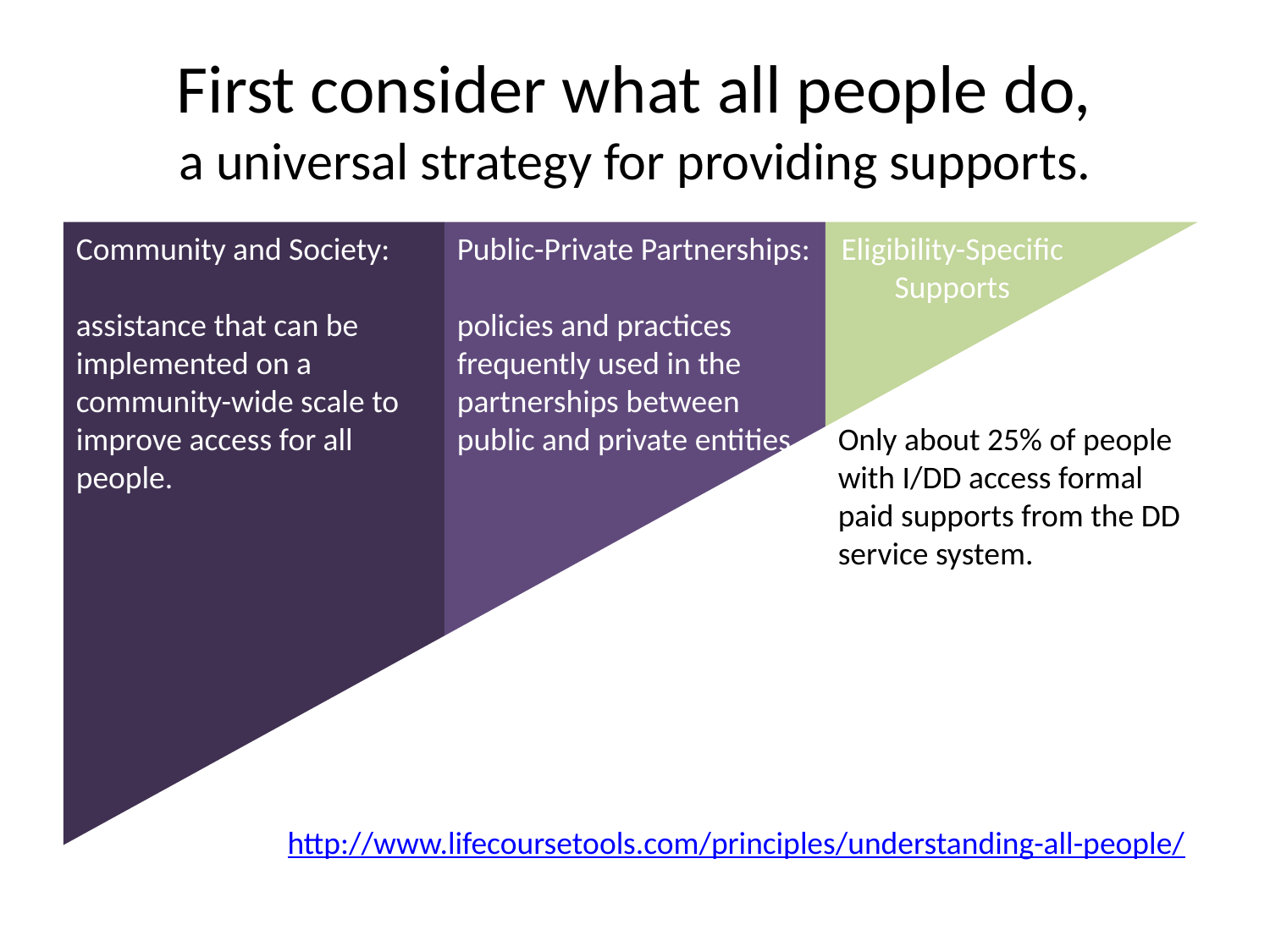

# First consider what all people do, a universal strategy for providing supports.

Community and Society:

assistance that can be implemented on a community-wide scale to improve access for all people.
Public-Private Partnerships:

policies and practices frequently used in the partnerships between public and private entities.
Eligibility-Specific Supports
Only about 25% of people with I/DD access formal paid supports from the DD service system.
http://www.lifecoursetools.com/principles/understanding-all-people/